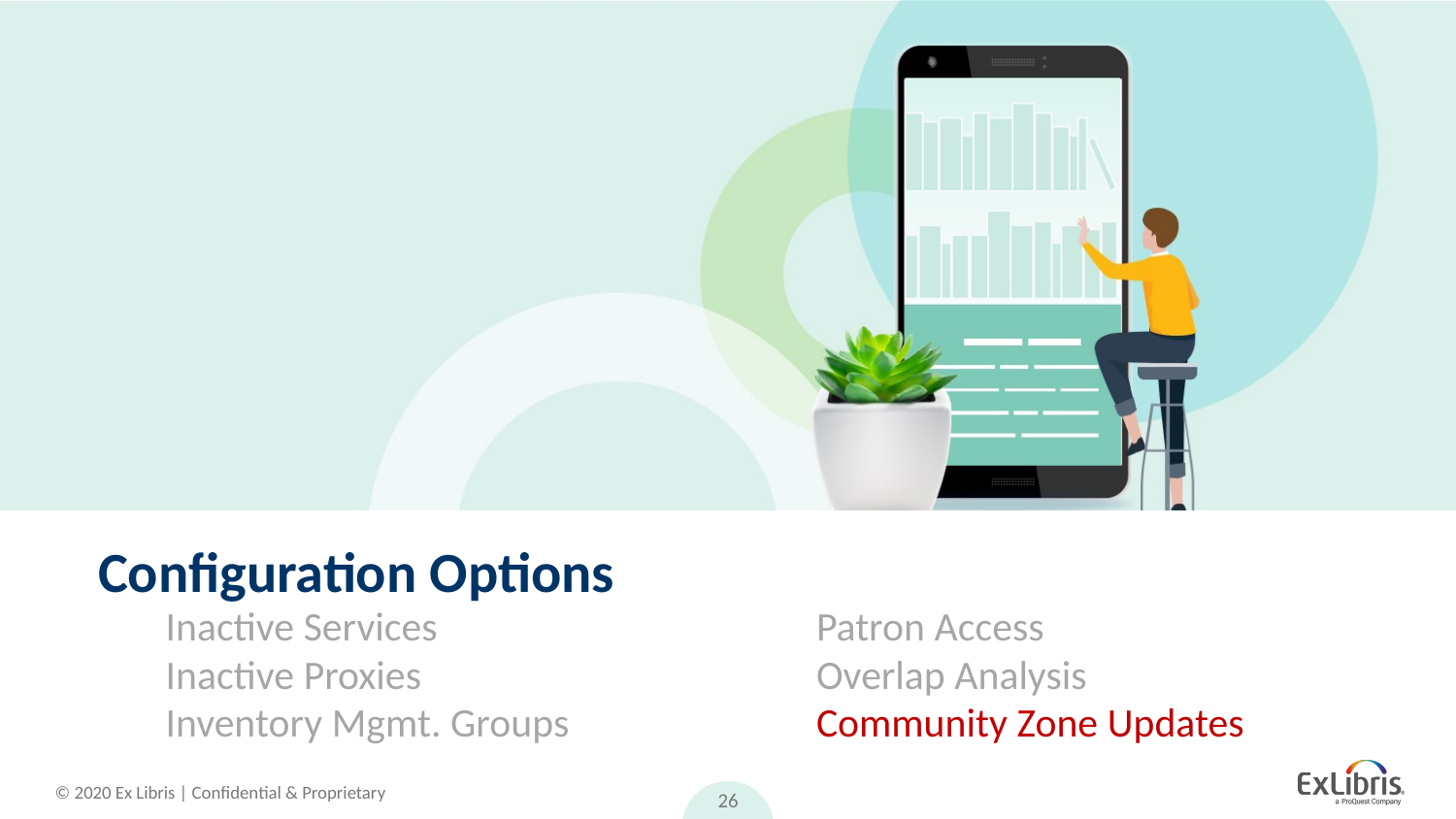

# Configuration Options
Inactive Services
Inactive Proxies
Inventory Mgmt. Groups
Patron Access
Overlap Analysis
Community Zone Updates
26